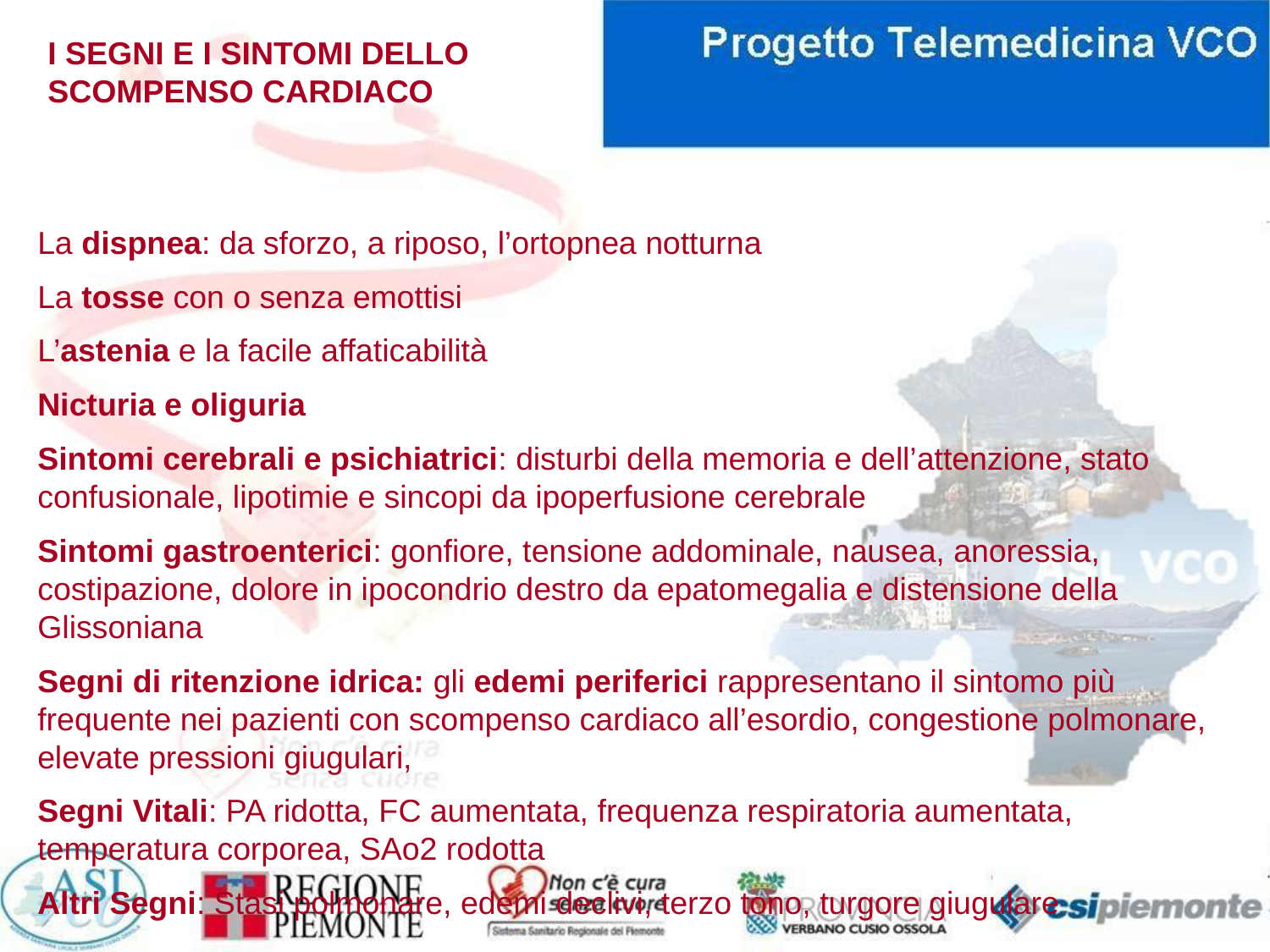

I SEGNI E I SINTOMI DELLO SCOMPENSO CARDIACO
La dispnea: da sforzo, a riposo, l’ortopnea notturna
La tosse con o senza emottisi
L’astenia e la facile affaticabilità
Nicturia e oliguria
Sintomi cerebrali e psichiatrici: disturbi della memoria e dell’attenzione, stato confusionale, lipotimie e sincopi da ipoperfusione cerebrale
Sintomi gastroenterici: gonfiore, tensione addominale, nausea, anoressia, costipazione, dolore in ipocondrio destro da epatomegalia e distensione della Glissoniana
Segni di ritenzione idrica: gli edemi periferici rappresentano il sintomo più frequente nei pazienti con scompenso cardiaco all’esordio, congestione polmonare, elevate pressioni giugulari,
Segni Vitali: PA ridotta, FC aumentata, frequenza respiratoria aumentata, temperatura corporea, SAo2 rodotta
Altri Segni: Stasi polmonare, edemi declivi, terzo tono, turgore giugulare